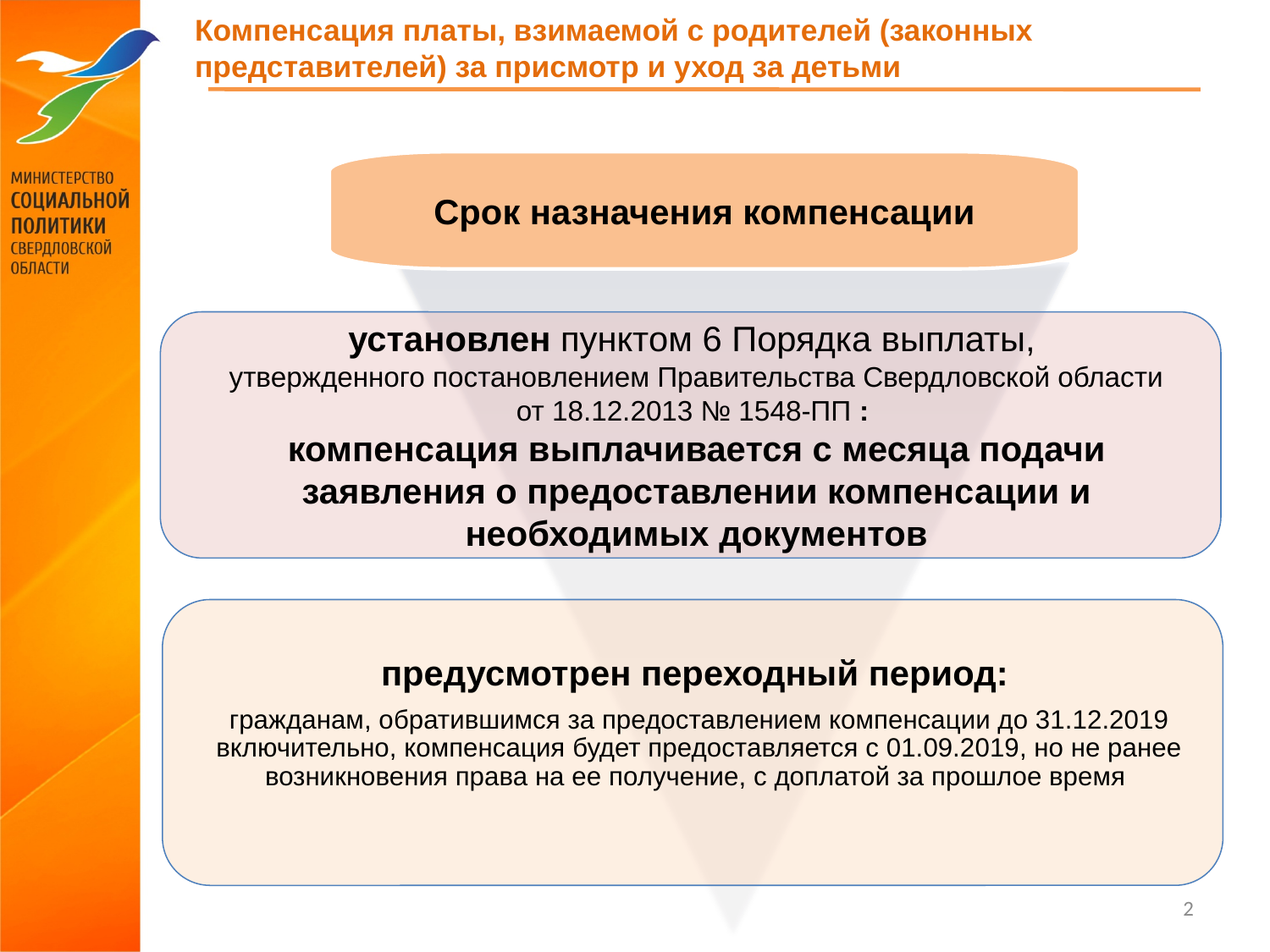

Компенсация платы, взимаемой с родителей (законных представителей) за присмотр и уход за детьми
Срок назначения компенсации
предусмотрен переходный период:
гражданам, обратившимся за предоставлением компенсации до 31.12.2019 включительно, компенсация будет предоставляется с 01.09.2019, но не ранее возникновения права на ее получение, с доплатой за прошлое время

установлен пунктом 6 Порядка выплаты,
утвержденного постановлением Правительства Свердловской области от 18.12.2013 № 1548‑ПП :
компенсация выплачивается с месяца подачи заявления о предоставлении компенсации и необходимых документов
2
3